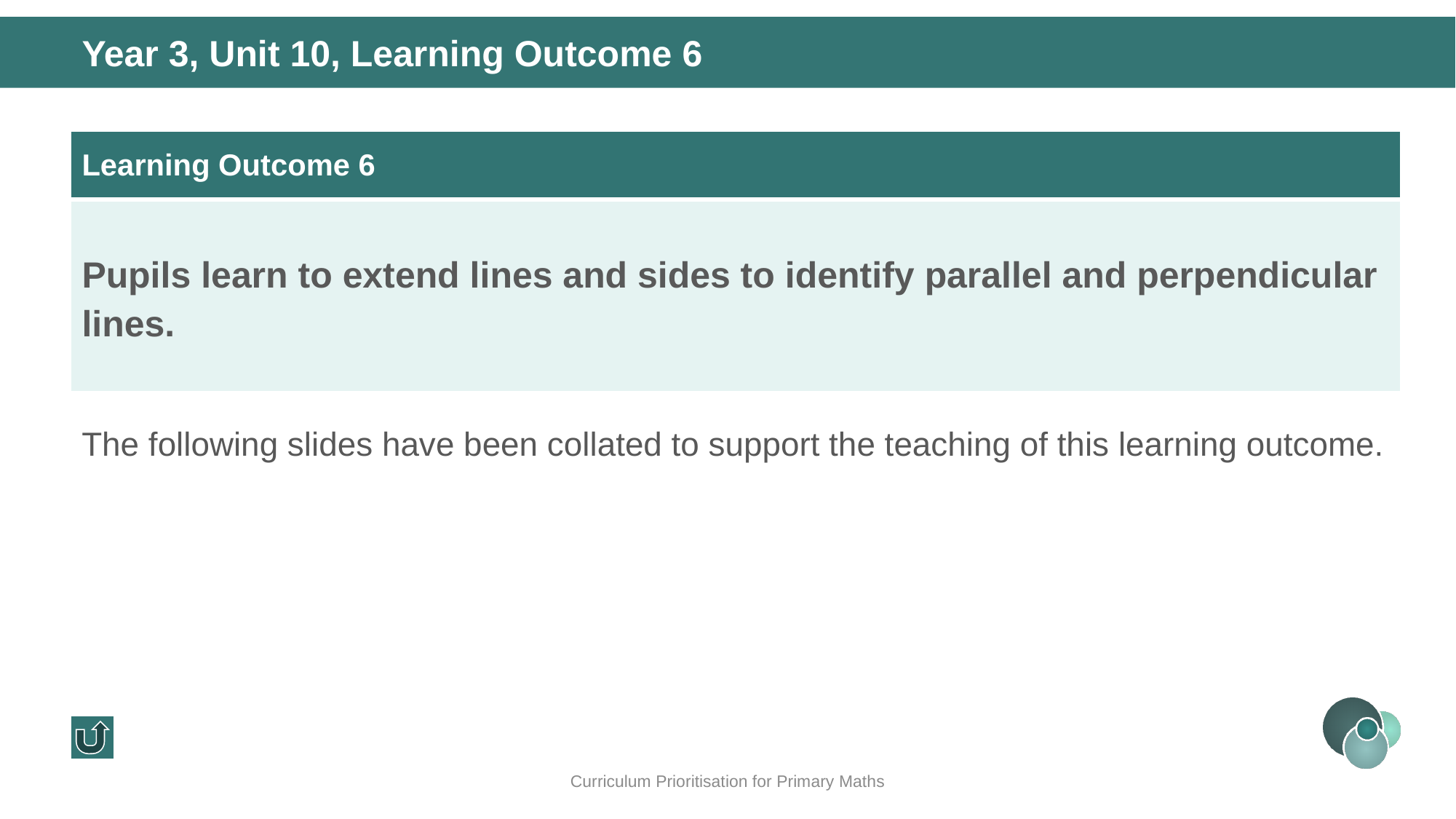

Year 3, Unit 10, Learning Outcome 6
| Learning Outcome 6 |
| --- |
| Pupils learn to extend lines and sides to identify parallel and perpendicular lines. |
The following slides have been collated to support the teaching of this learning outcome.

Curriculum Prioritisation for Primary Maths